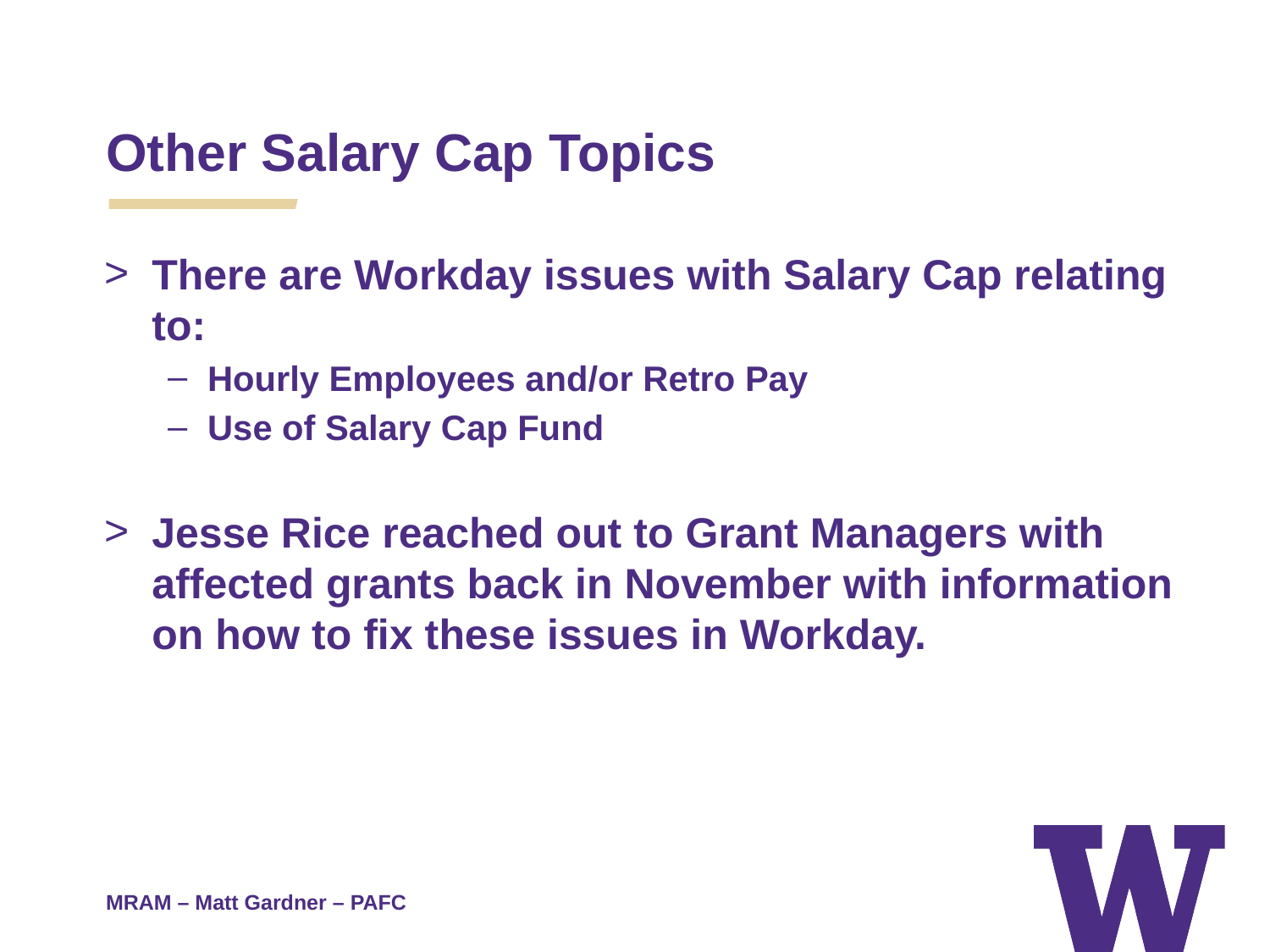

Other Salary Cap Topics
There are Workday issues with Salary Cap relating to:
Hourly Employees and/or Retro Pay
Use of Salary Cap Fund

Jesse Rice reached out to Grant Managers with affected grants back in November with information on how to fix these issues in Workday.
MRAM – Matt Gardner – PAFC